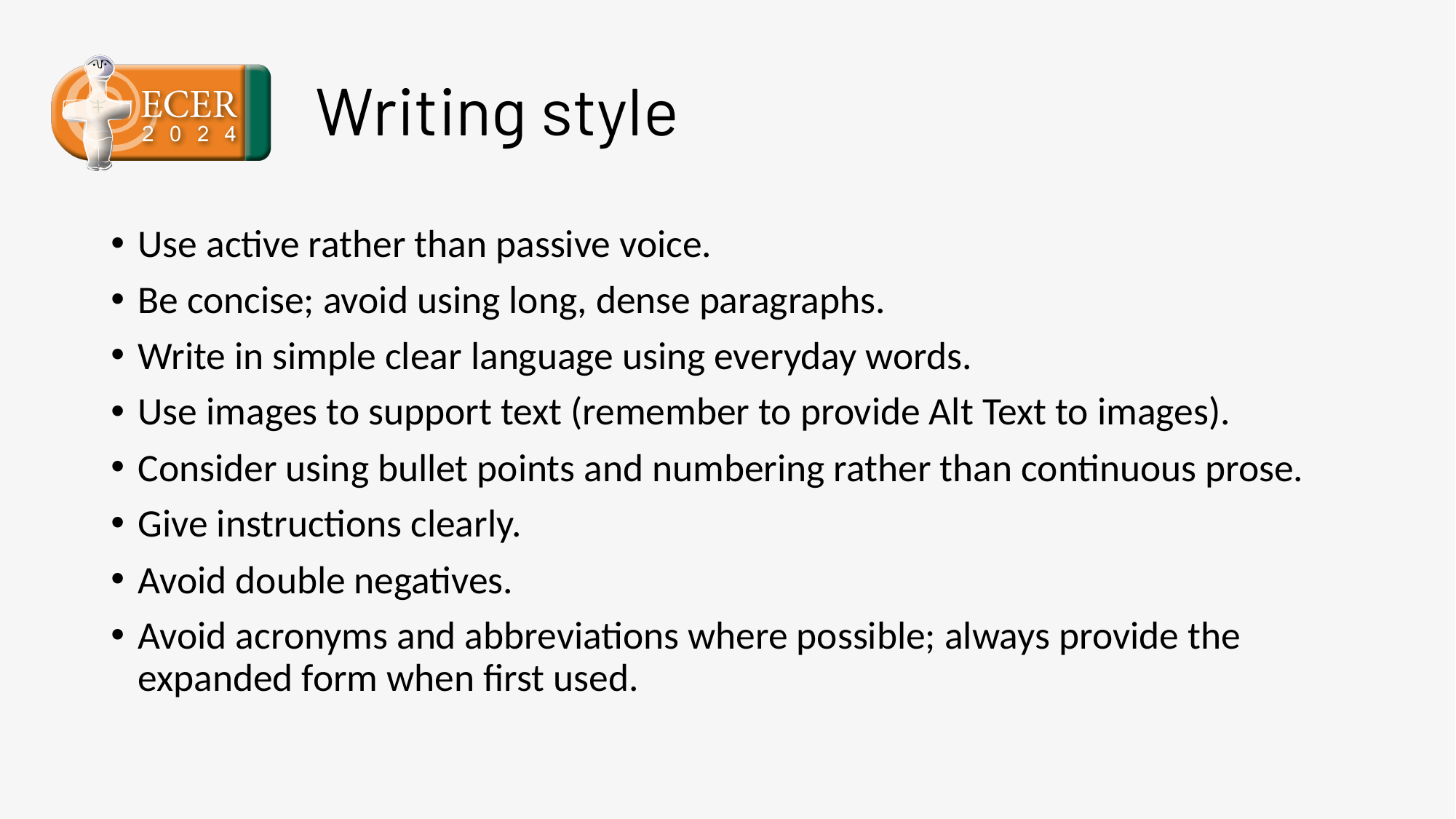

Writing style
Use active rather than passive voice.
Be concise; avoid using long, dense paragraphs.
Write in simple clear language using everyday words.
Use images to support text (remember to provide Alt Text to images).
Consider using bullet points and numbering rather than continuous prose.
Give instructions clearly.
Avoid double negatives.
Avoid acronyms and abbreviations where possible; always provide the expanded form when first used.